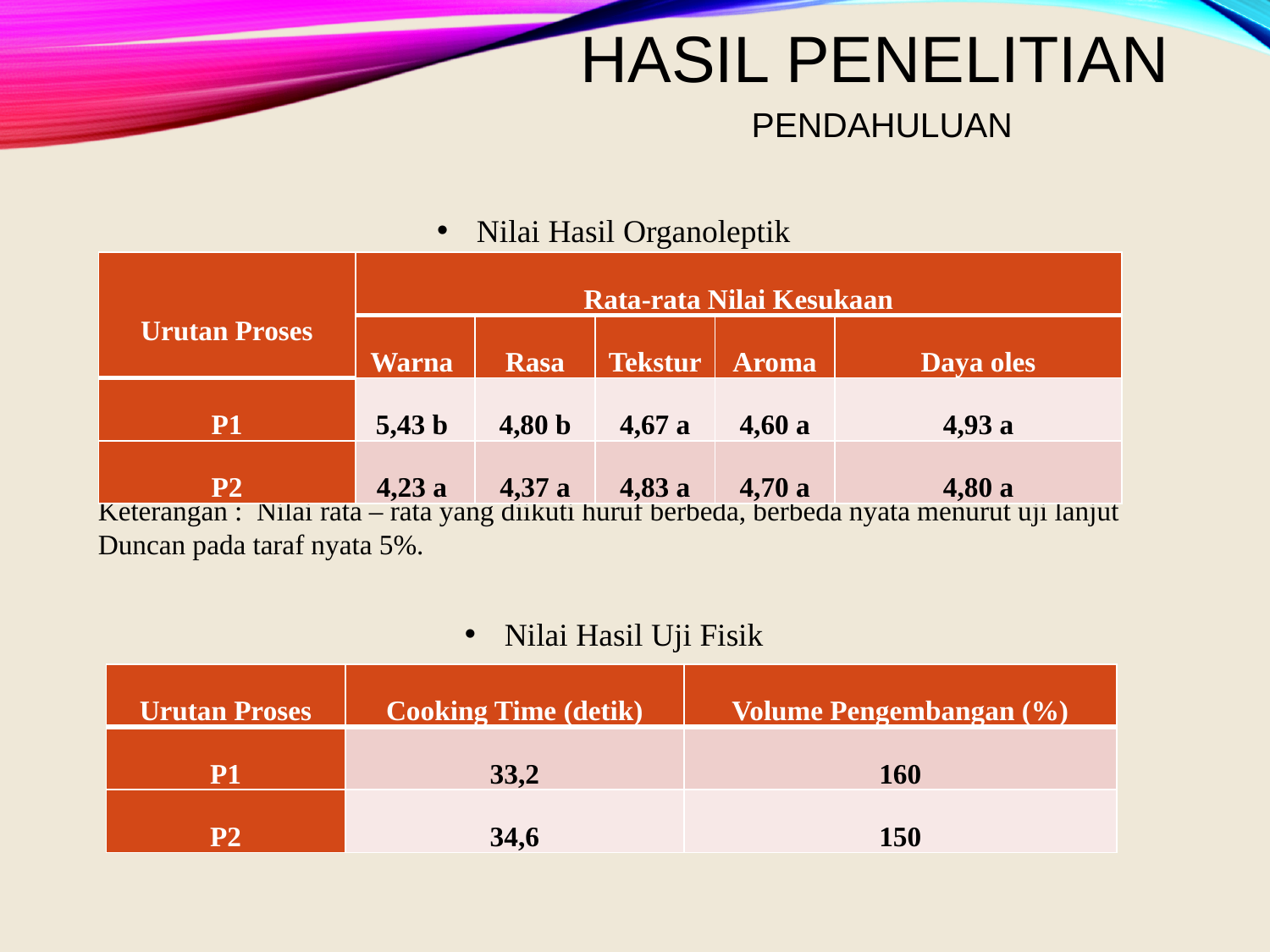

# Hasil Penelitian
pendahuluan
Nilai Hasil Organoleptik
| Urutan Proses | Rata-rata Nilai Kesukaan |  |  |  |  |
| --- | --- | --- | --- | --- | --- |
|  | Warna | Rasa | Tekstur | Aroma | Daya oles |
| P1 | 5,43 b | 4,80 b | 4,67 a | 4,60 a | 4,93 a |
| P2 | 4,23 a | 4,37 a | 4,83 a | 4,70 a | 4,80 a |
Keterangan :  Nilai rata – rata yang diikuti huruf berbeda, berbeda nyata menurut uji lanjut Duncan pada taraf nyata 5%.
Nilai Hasil Uji Fisik
| Urutan Proses | Cooking Time (detik) | Volume Pengembangan (%) |
| --- | --- | --- |
| P1 | 33,2 | 160 |
| P2 | 34,6 | 150 |